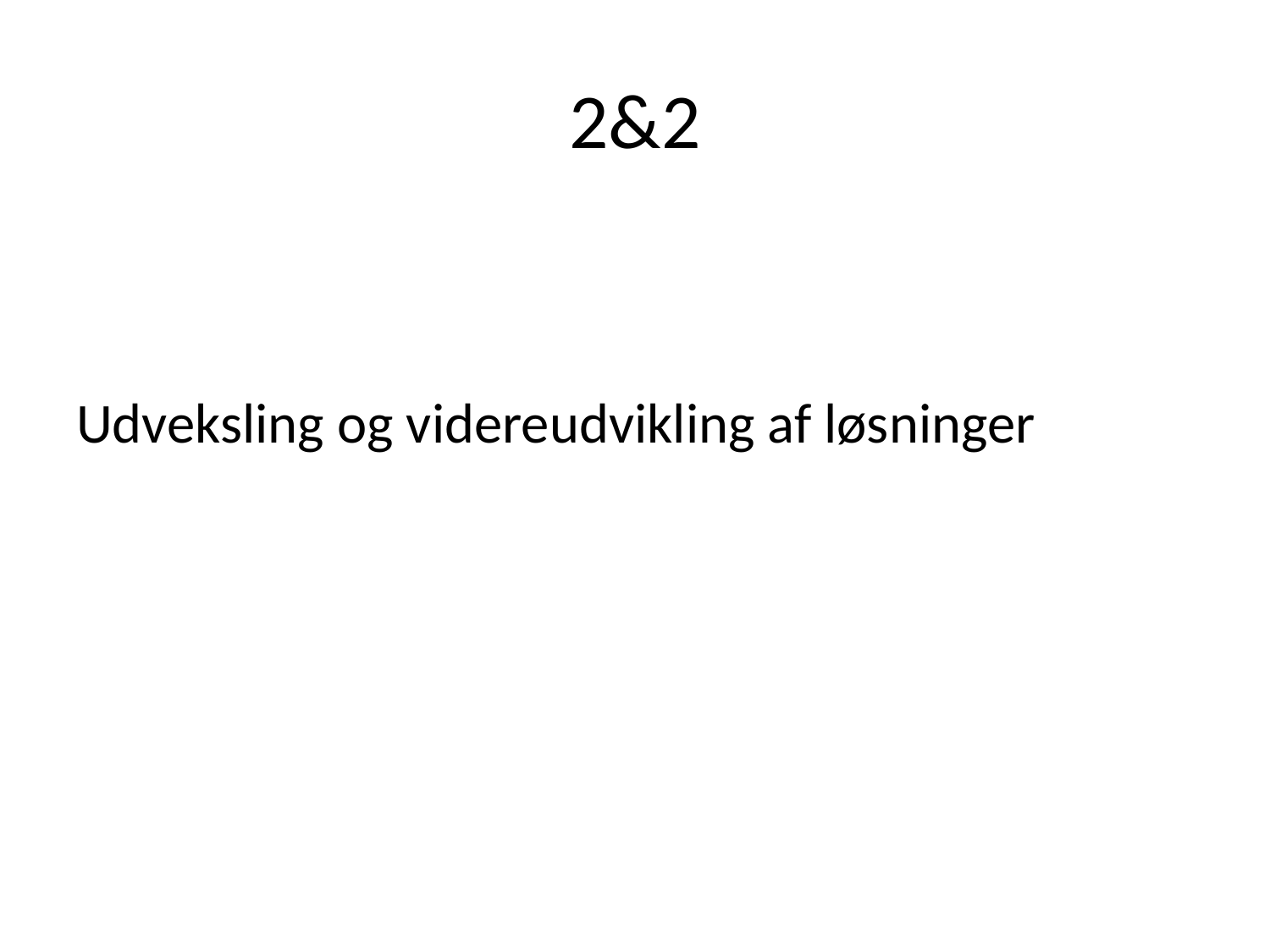

# 2&2

Udveksling og videreudvikling af løsninger